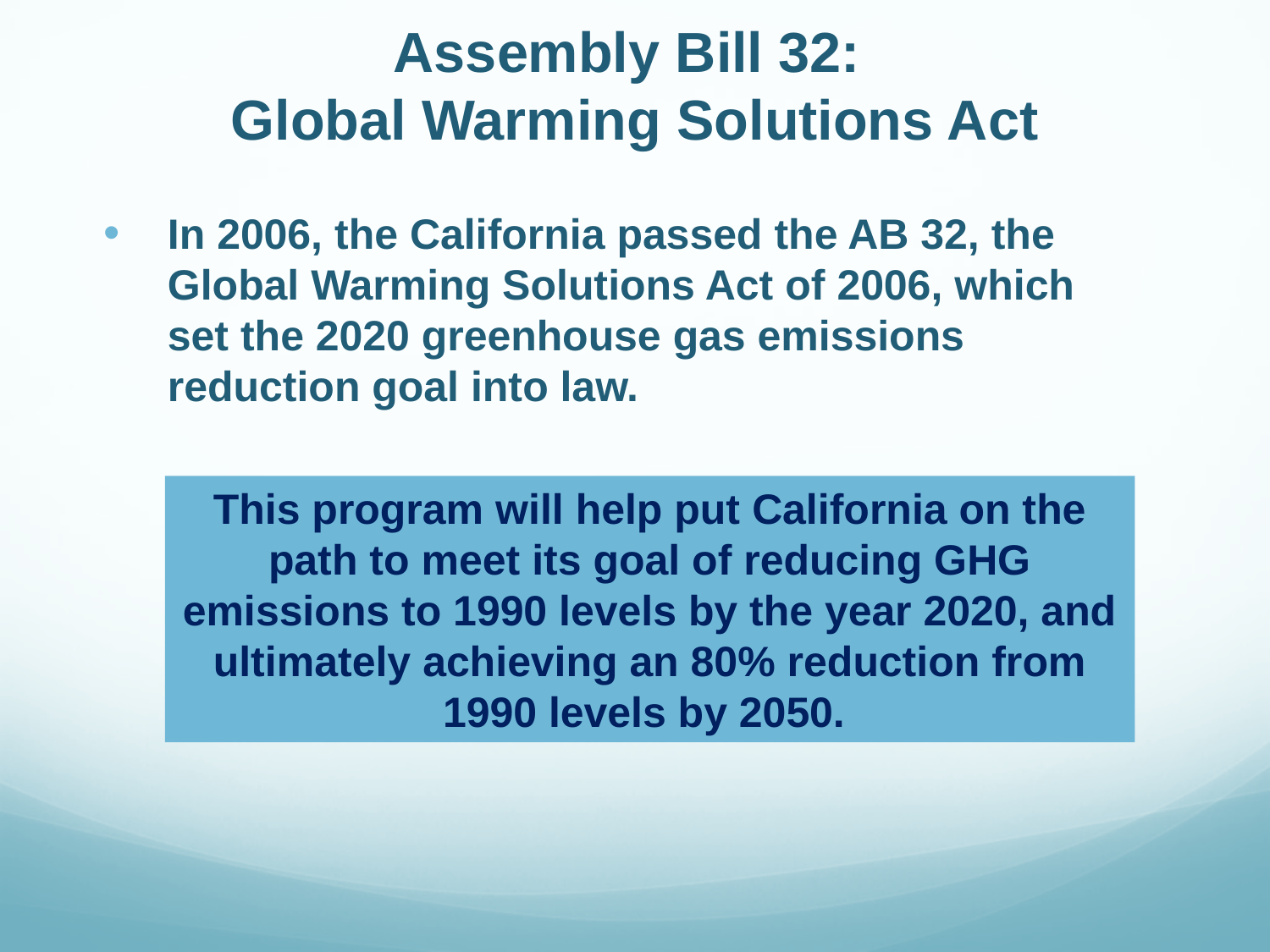

Assembly Bill 32:
Global Warming Solutions Act
In 2006, the California passed the AB 32, the Global Warming Solutions Act of 2006, which set the 2020 greenhouse gas emissions reduction goal into law.
This program will help put California on the path to meet its goal of reducing GHG emissions to 1990 levels by the year 2020, and ultimately achieving an 80% reduction from 1990 levels by 2050.